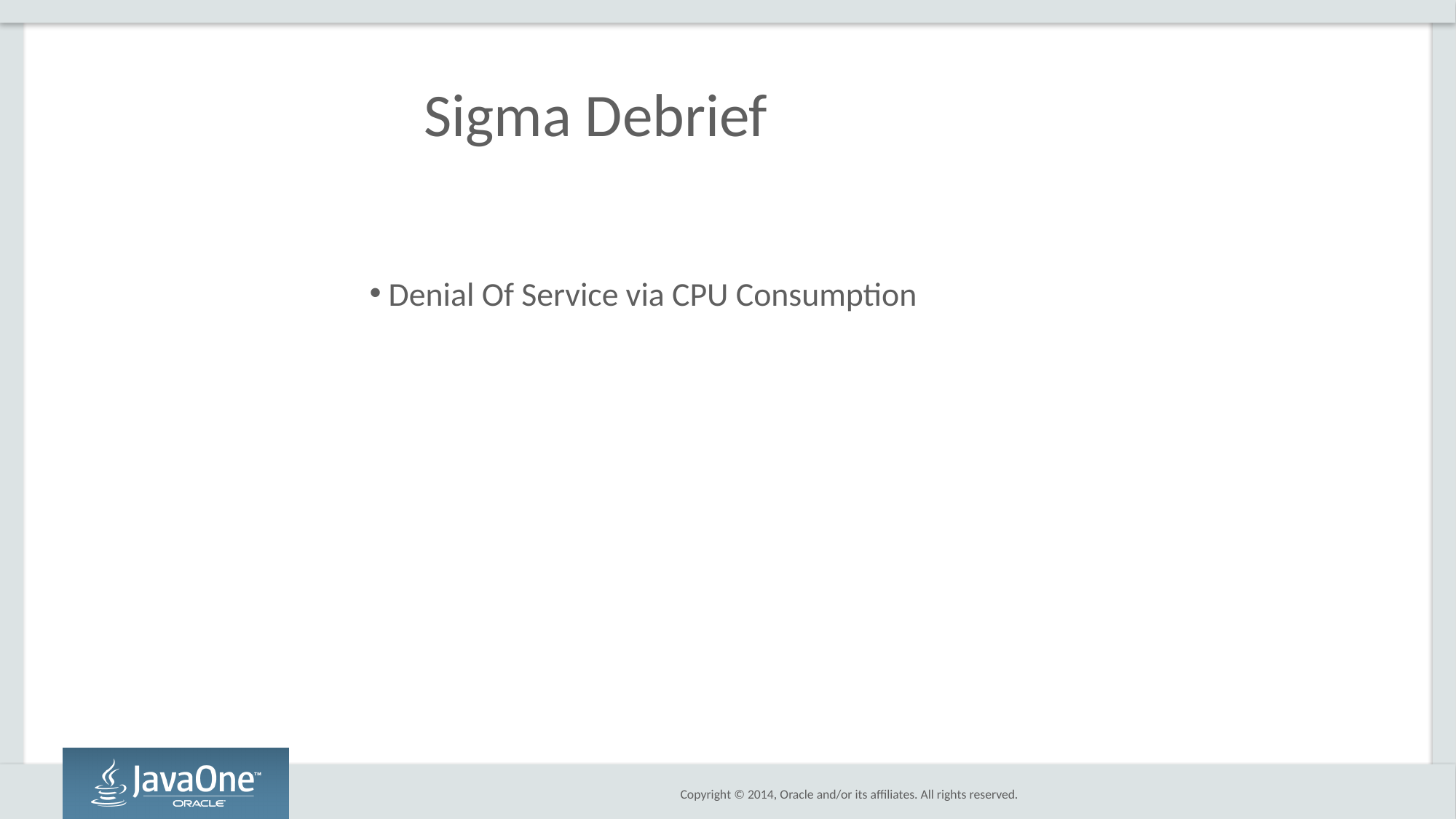

Sigma Debrief
 Denial Of Service via CPU Consumption